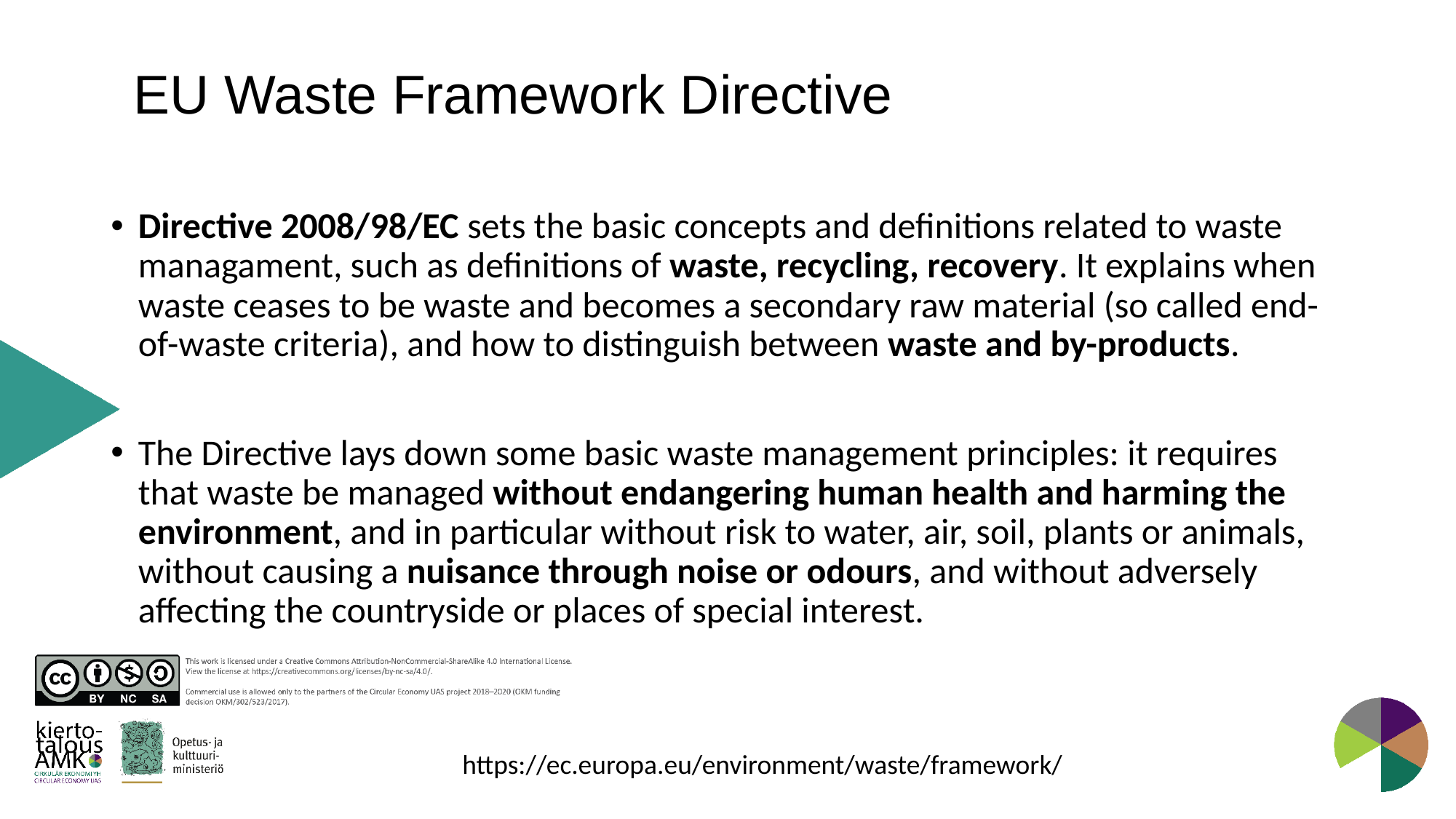

# EU Waste Framework Directive
Directive 2008/98/EC sets the basic concepts and definitions related to waste managament, such as definitions of waste, recycling, recovery. It explains when waste ceases to be waste and becomes a secondary raw material (so called end-of-waste criteria), and how to distinguish between waste and by-products.

The Directive lays down some basic waste management principles: it requires that waste be managed without endangering human health and harming the environment, and in particular without risk to water, air, soil, plants or animals, without causing a nuisance through noise or odours, and without adversely affecting the countryside or places of special interest.
https://ec.europa.eu/environment/waste/framework/